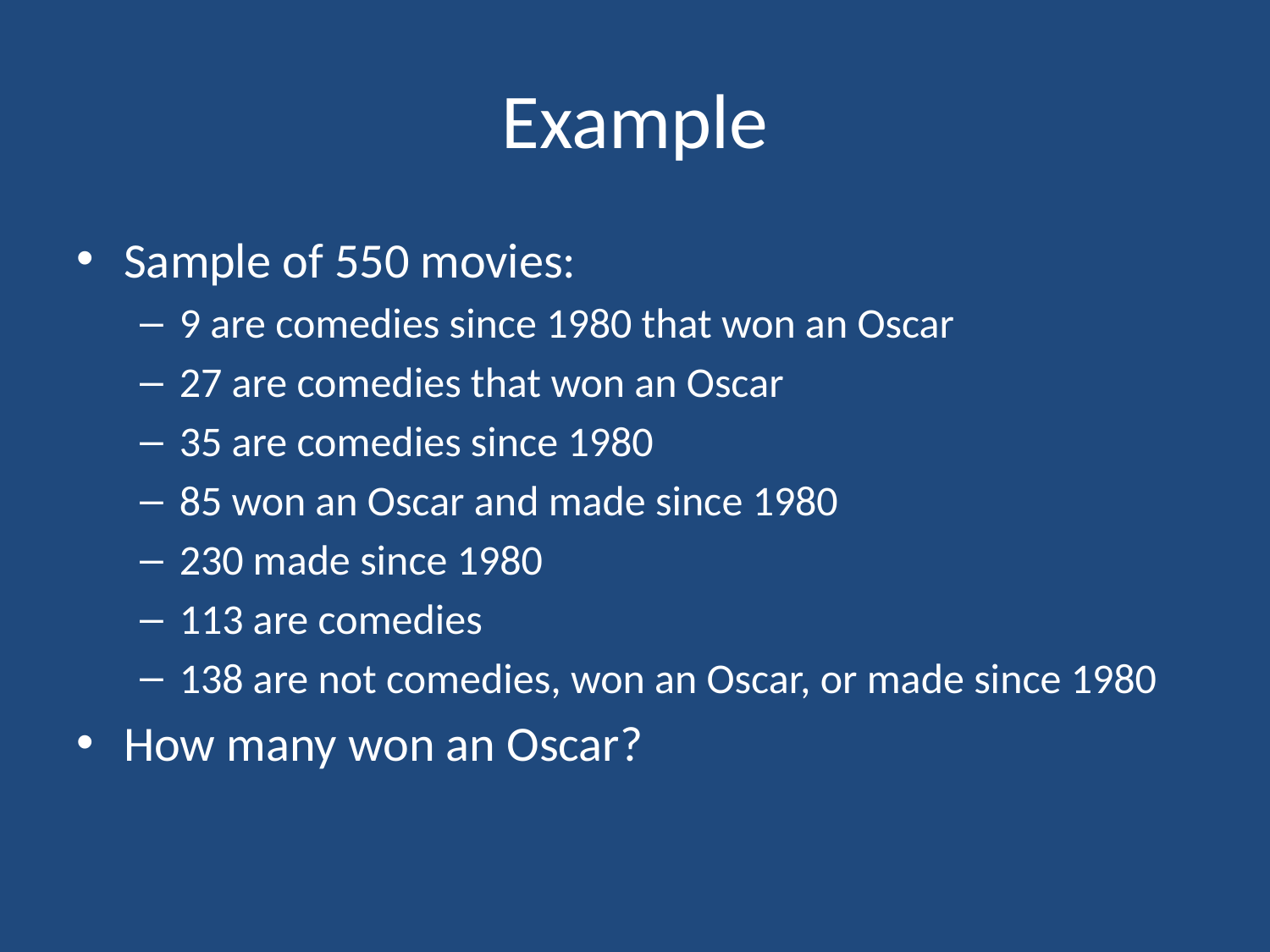

# Example
Sample of 550 movies:
9 are comedies since 1980 that won an Oscar
27 are comedies that won an Oscar
35 are comedies since 1980
85 won an Oscar and made since 1980
230 made since 1980
113 are comedies
138 are not comedies, won an Oscar, or made since 1980
How many won an Oscar?